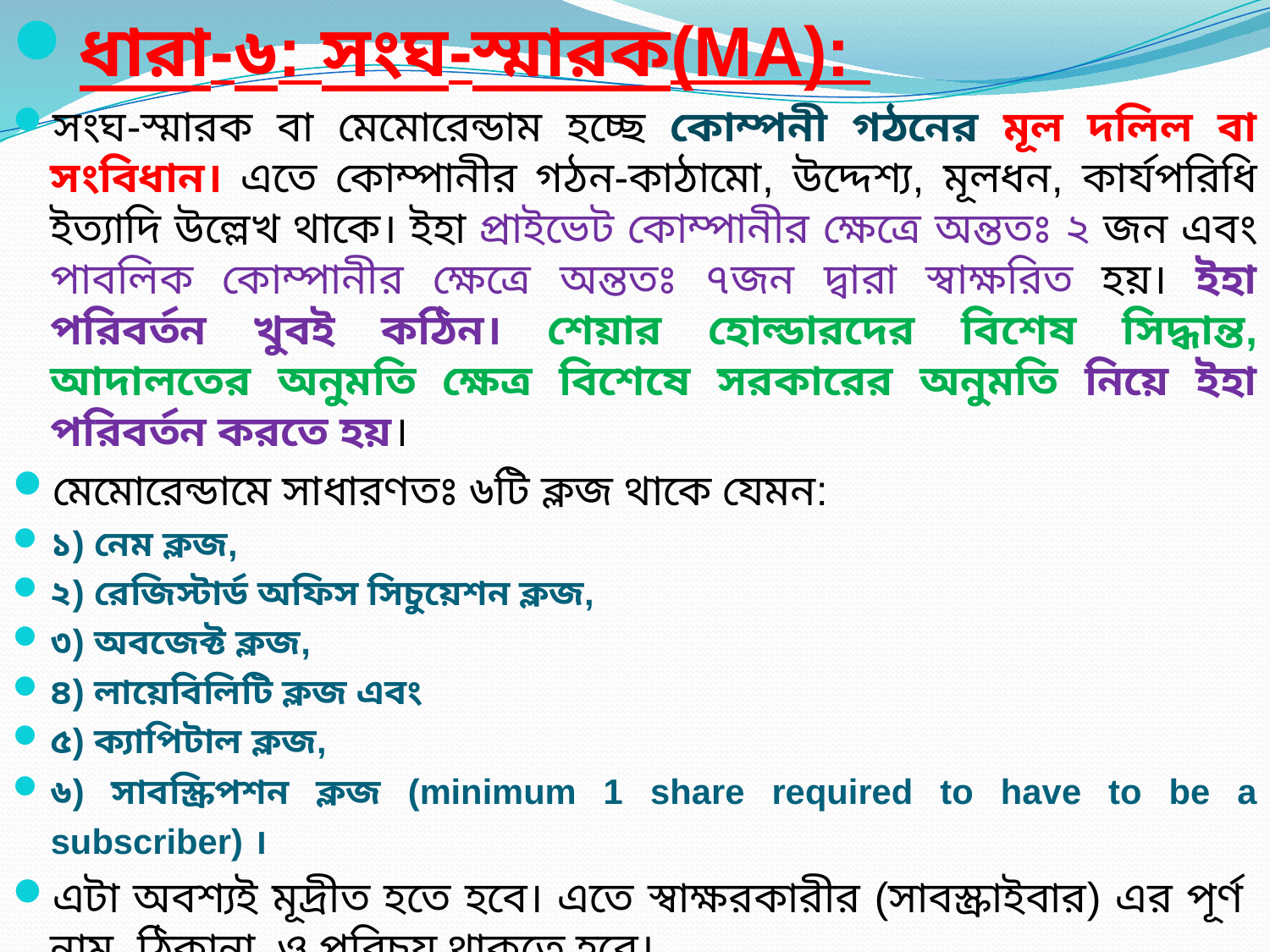

ধারা-৬: সংঘ-স্মারক(MA):
সংঘ-স্মারক বা মেমোরেন্ডাম হচ্ছে কোম্পনী গঠনের মূল দলিল বা সংবিধান। এতে কোম্পানীর গঠন-কাঠামো, উদ্দেশ্য, মূলধন, কার্যপরিধি ইত্যাদি উল্লেখ থাকে। ইহা প্রাইভেট কোম্পানীর ক্ষেত্রে অন্ততঃ ২ জন এবং পাবলিক কোম্পানীর ক্ষেত্রে অন্ততঃ ৭জন দ্বারা স্বাক্ষরিত হয়। ইহা পরিবর্তন খুবই কঠিন। শেয়ার হোল্ডারদের বিশেষ সিদ্ধান্ত, আদালতের অনুমতি ক্ষেত্র বিশেষে সরকারের অনুমতি নিয়ে ইহা পরিবর্তন করতে হয়।
মেমোরেন্ডামে সাধারণতঃ ৬টি ক্লজ থাকে যেমন:
১) নেম ক্লজ,
২) রেজিস্টার্ড অফিস সিচুয়েশন ক্লজ,
৩) অবজেক্ট ক্লজ,
৪) লায়েবিলিটি ক্লজ এবং
৫) ক্যাপিটাল ক্লজ,
৬) সাবস্ক্রিপশন ক্লজ (minimum 1 share required to have to be a subscriber) ।
এটা অবশ্যই মূদ্রীত হতে হবে। এতে স্বাক্ষরকারীর (সাবস্ক্রাইবার) এর পূর্ণ  নাম, ঠিকানা  ও পরিচয় থাকতে হবে।
ইহার নিবন্ধন বাধ্যতামূলক।